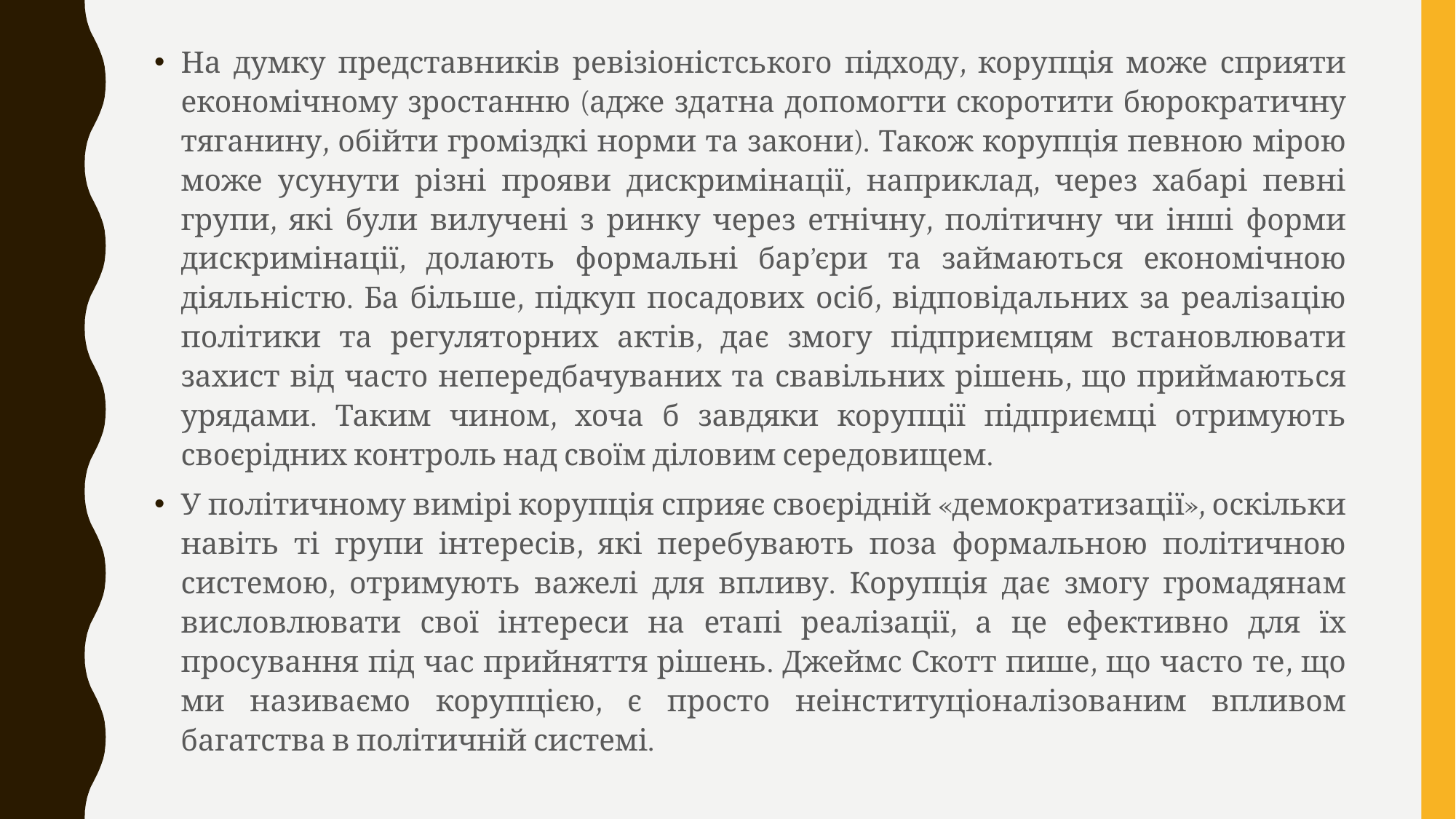

На думку представників ревізіоністського підходу, корупція може сприяти економічному зростанню (адже здатна допомогти скоротити бюрократичну тяганину, обійти громіздкі норми та закони). Також корупція певною мірою може усунути різні прояви дискримінації, наприклад, через хабарі певні групи, які були вилучені з ринку через етнічну, політичну чи інші форми дискримінації, долають формальні бар’єри та займаються економічною діяльністю. Ба більше, підкуп посадових осіб, відповідальних за реалізацію політики та регуляторних актів, дає змогу підприємцям встановлювати захист від часто непередбачуваних та свавільних рішень, що приймаються урядами. Таким чином, хоча б завдяки корупції підприємці отримують своєрідних контроль над своїм діловим середовищем.
У політичному вимірі корупція сприяє своєрідній «демократизації», оскільки навіть ті групи інтересів, які перебувають поза формальною політичною системою, отримують важелі для впливу. Корупція дає змогу громадянам висловлювати свої інтереси на етапі реалізації, а це ефективно для їх просування під час прийняття рішень. Джеймс Скотт пише, що часто те, що ми називаємо корупцією, є просто неінституціоналізованим впливом багатства в політичній системі.